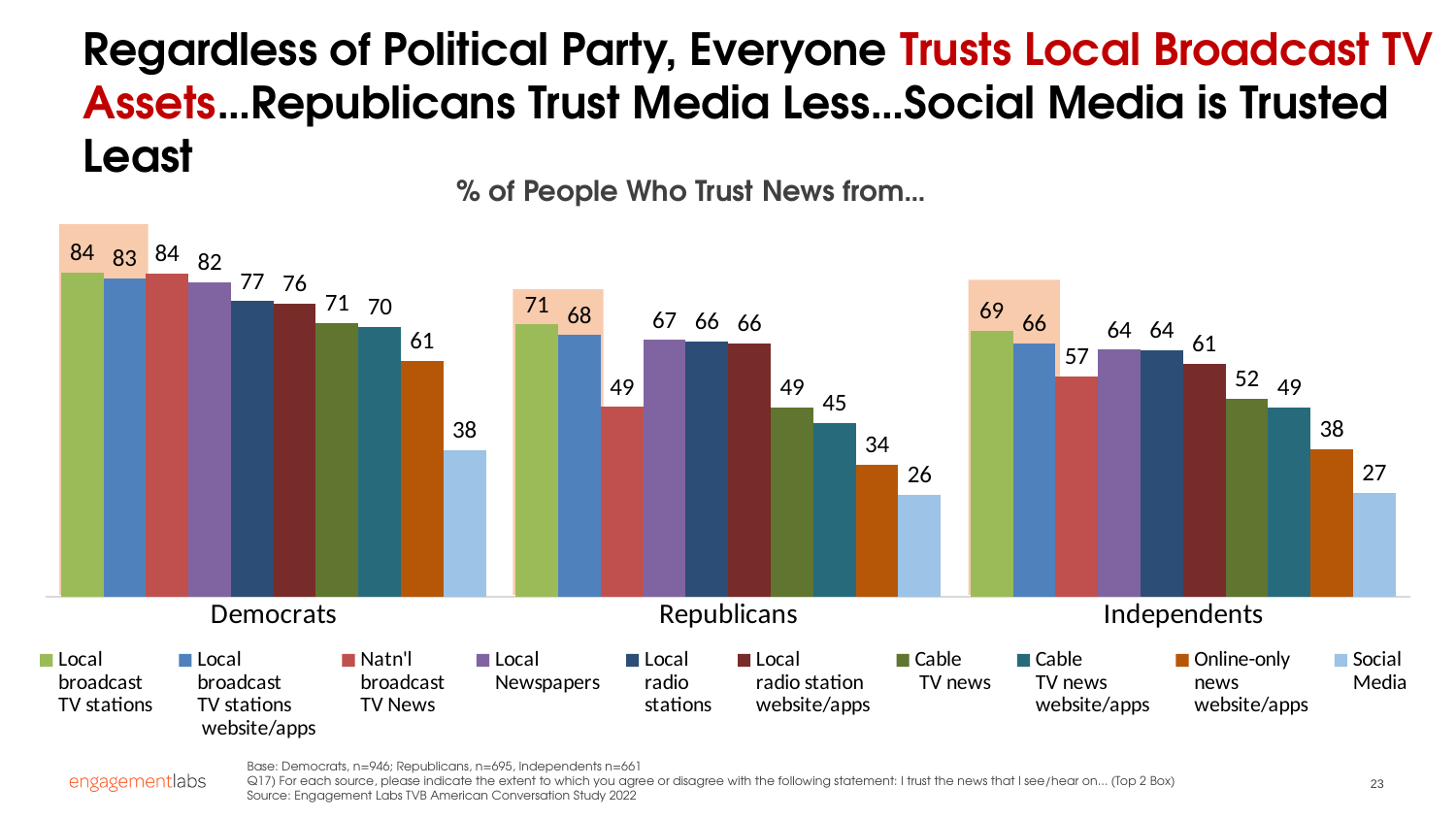

Regardless of Political Party, Everyone Trusts Local Broadcast TV Assets…Republicans Trust Media Less…Social Media is Trusted Least
% of People Who Trust News from…

[unsupported chart]

Base: Democrats, n=946; Republicans, n=695, Independents n=661
Q17) For each source, please indicate the extent to which you agree or disagree with the following statement: I trust the news that I see/hear on… (Top 2 Box)
Source: Engagement Labs TVB American Conversation Study 2022